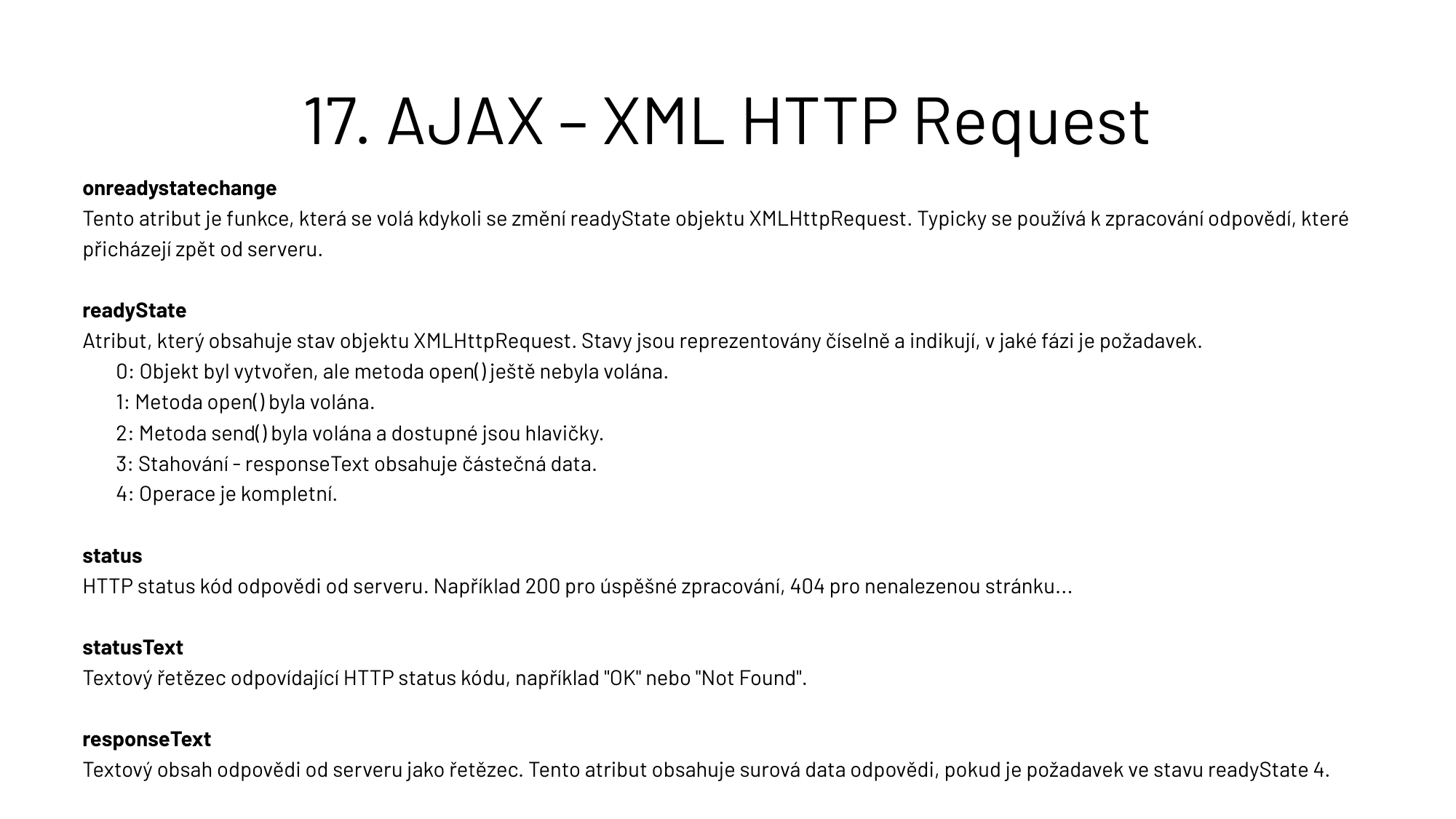

# 17. AJAX – XML HTTP Request
onreadystatechange
Tento atribut je funkce, která se volá kdykoli se změní readyState objektu XMLHttpRequest. Typicky se používá k zpracování odpovědí, které přicházejí zpět od serveru.

readyState
Atribut, který obsahuje stav objektu XMLHttpRequest. Stavy jsou reprezentovány číselně a indikují, v jaké fázi je požadavek.
        0: Objekt byl vytvořen, ale metoda open() ještě nebyla volána.
        1: Metoda open() byla volána.
        2: Metoda send() byla volána a dostupné jsou hlavičky.
        3: Stahování - responseText obsahuje částečná data.
        4: Operace je kompletní.

status
HTTP status kód odpovědi od serveru. Například 200 pro úspěšné zpracování, 404 pro nenalezenou stránku...

statusText
Textový řetězec odpovídající HTTP status kódu, například "OK" nebo "Not Found".

responseText
Textový obsah odpovědi od serveru jako řetězec. Tento atribut obsahuje surová data odpovědi, pokud je požadavek ve stavu readyState 4.